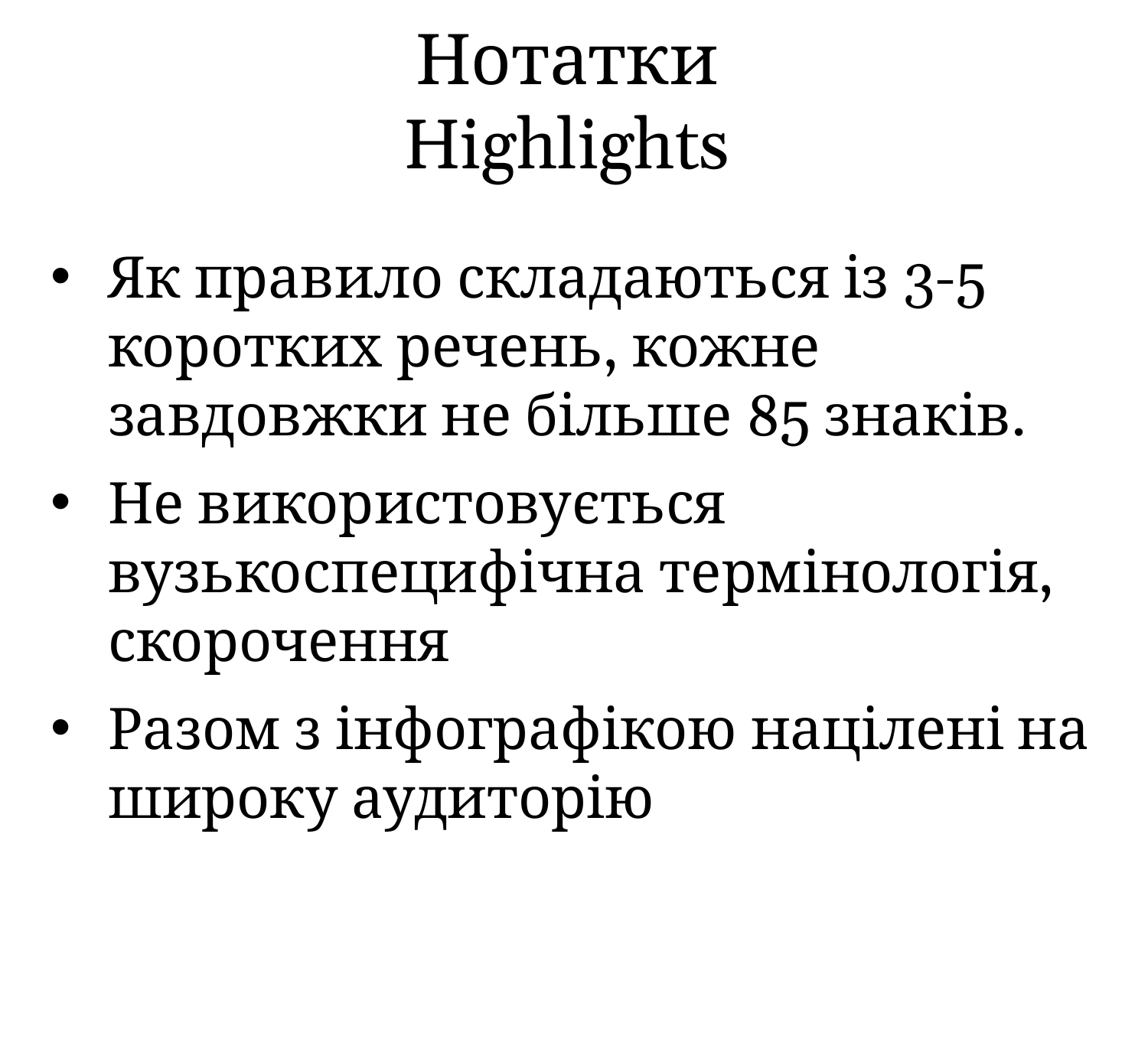

# Нотатки Highlights
Як правило складаються із 3-5 коротких речень, кожне завдовжки не більше 85 знаків.
Не використовується вузькоспецифічна термінологія, скорочення
Разом з інфографікою націлені на широку аудиторію